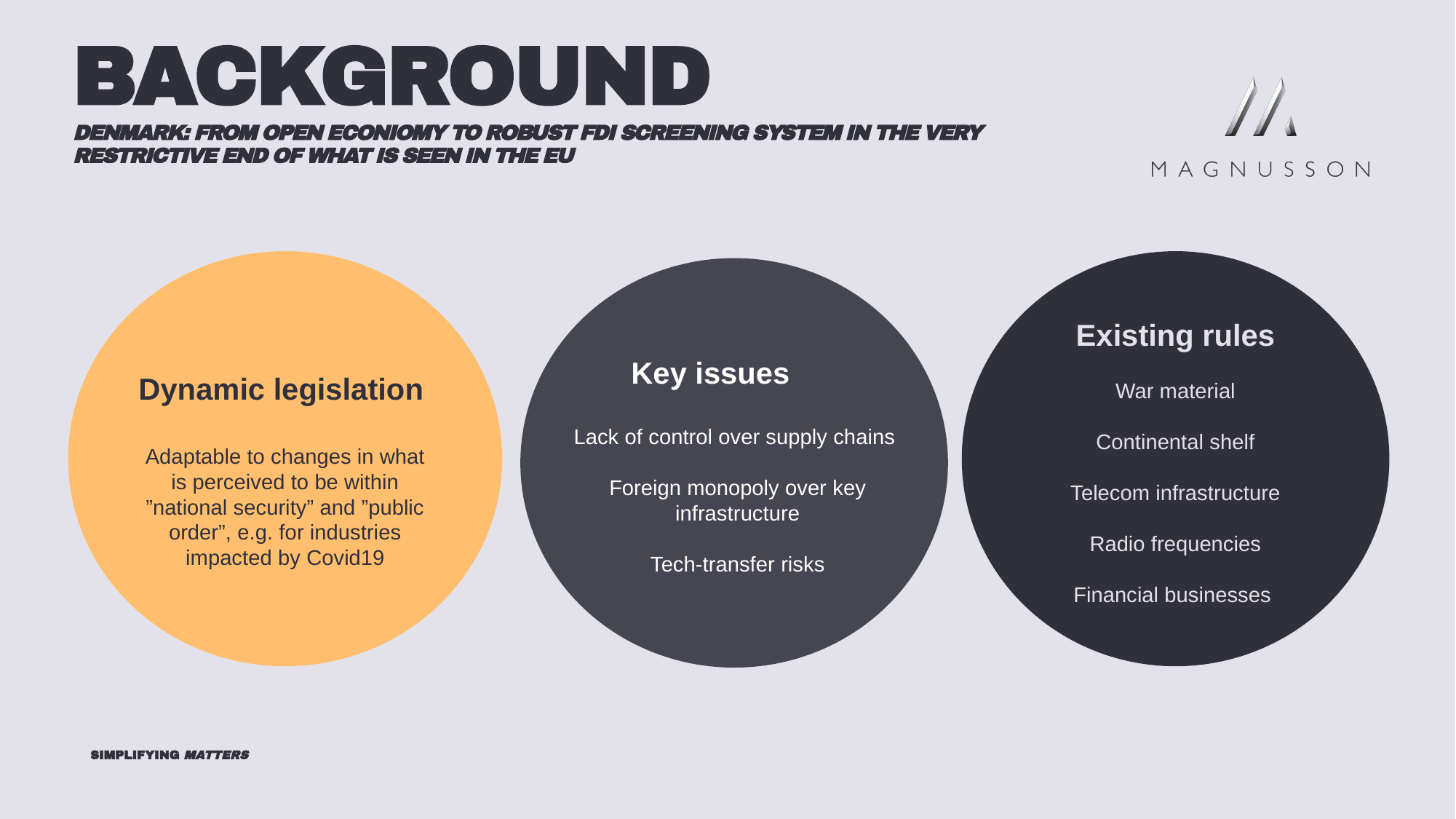

# Background Denmark: From open econiomy to Robust fdi screening system in the very 			        Restrictive end of what is seen in the EU

Dynamic legislation

Adaptable to changes in what is perceived to be within ”national security” and ”public order”, e.g. for industries impacted by Covid19

Key issues

Lack of control over supply chains

Foreign monopoly over key infrastructure

Tech-transfer risks

Existing rules

War material

Continental shelf

Telecom infrastructure

Radio frequencies

Financial businesses